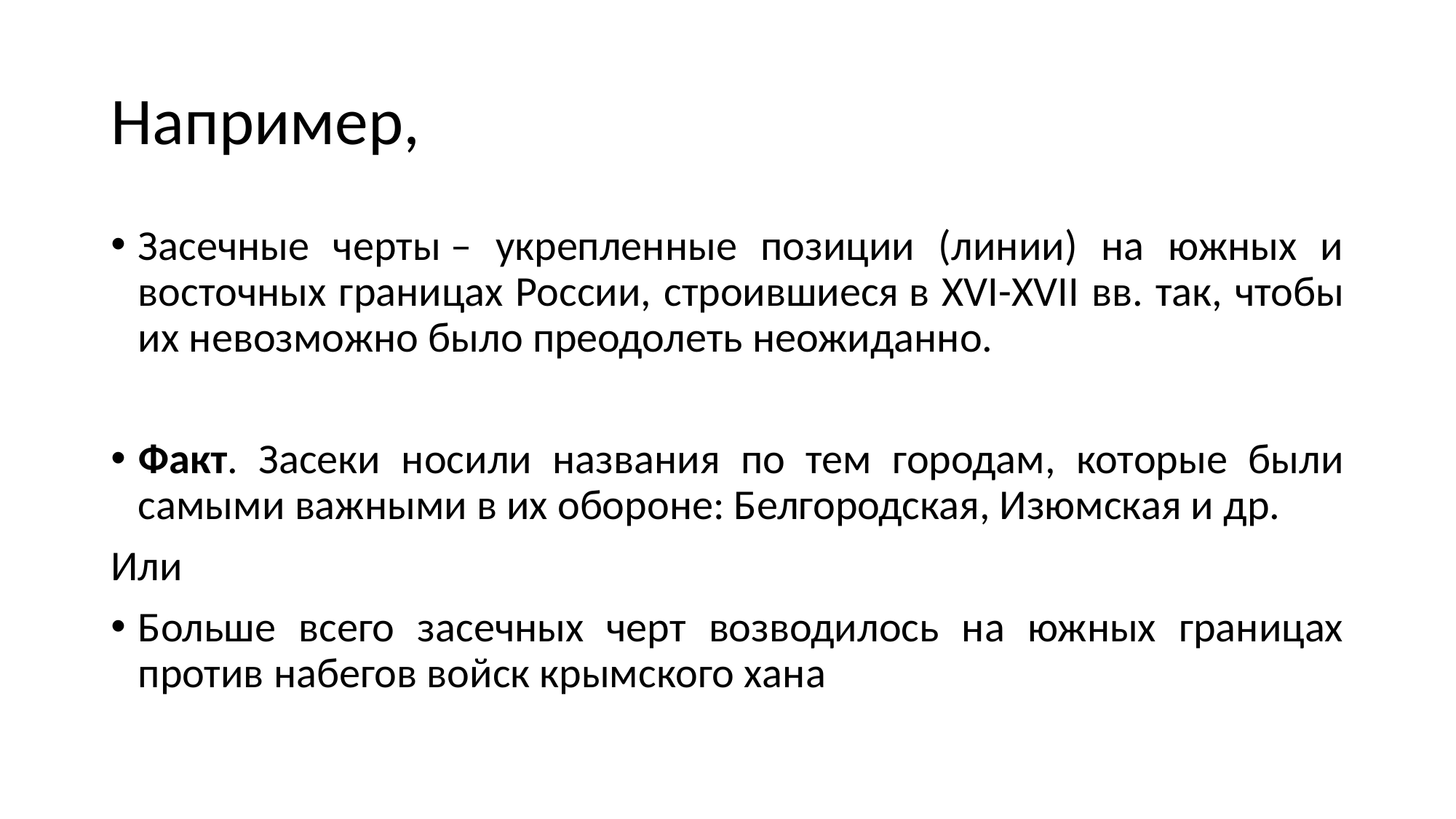

# Например,
Засечные черты – укрепленные позиции (линии) на южных и восточных границах России, строившиеся в XVI-XVII вв. так, чтобы их невозможно было преодолеть неожиданно.

Факт. Засеки носили названия по тем городам, которые были самыми важными в их обороне: Белгородская, Изюмская и др.
Или
Больше всего засечных черт возводилось на южных границах против набегов войск крымского хана